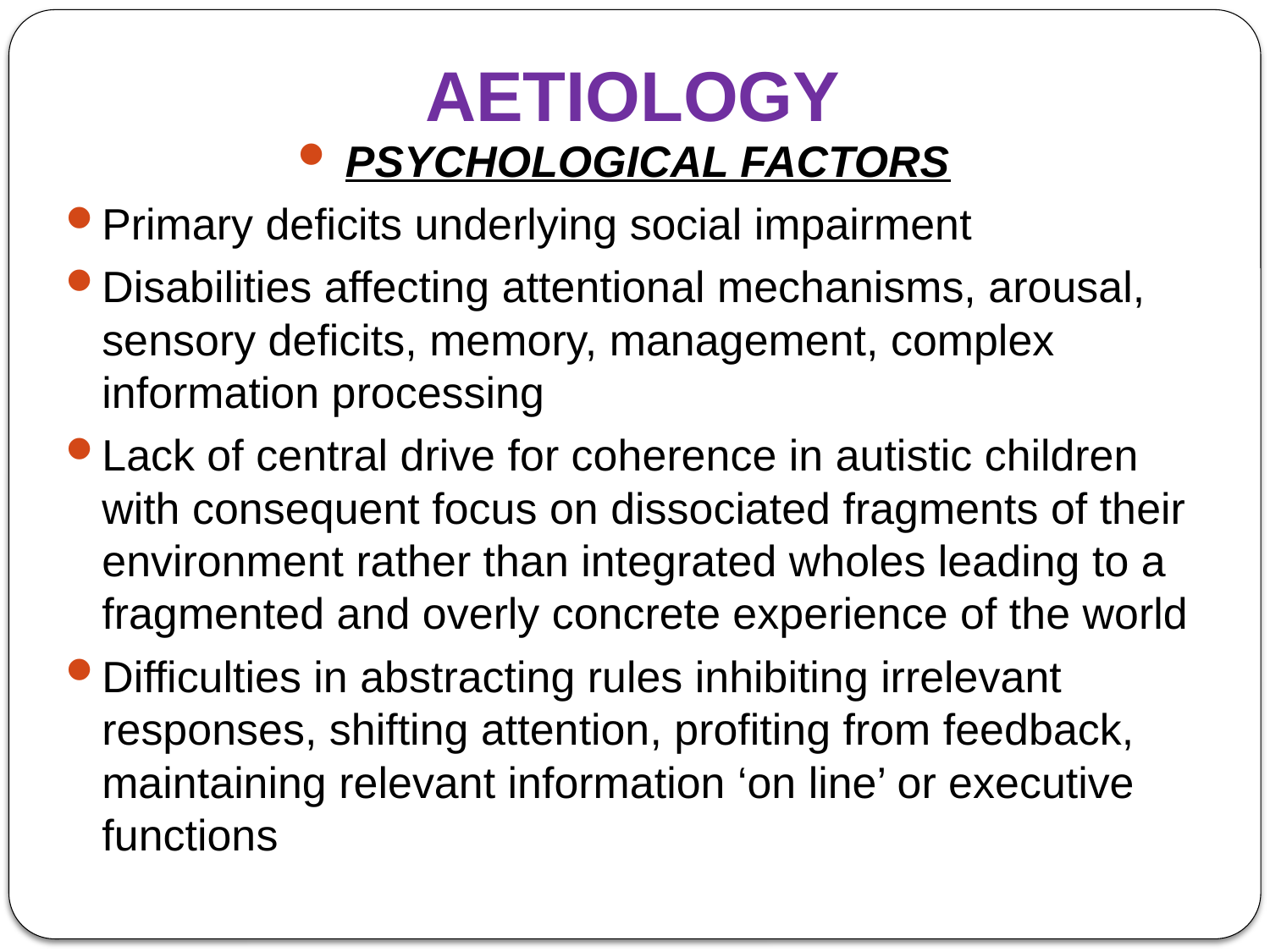

# AETIOLOGY
PSYCHOLOGICAL FACTORS
Primary deficits underlying social impairment
Disabilities affecting attentional mechanisms, arousal, sensory deficits, memory, management, complex information processing
Lack of central drive for coherence in autistic children with consequent focus on dissociated fragments of their environment rather than integrated wholes leading to a fragmented and overly concrete experience of the world
Difficulties in abstracting rules inhibiting irrelevant responses, shifting attention, profiting from feedback, maintaining relevant information ‘on line’ or executive functions